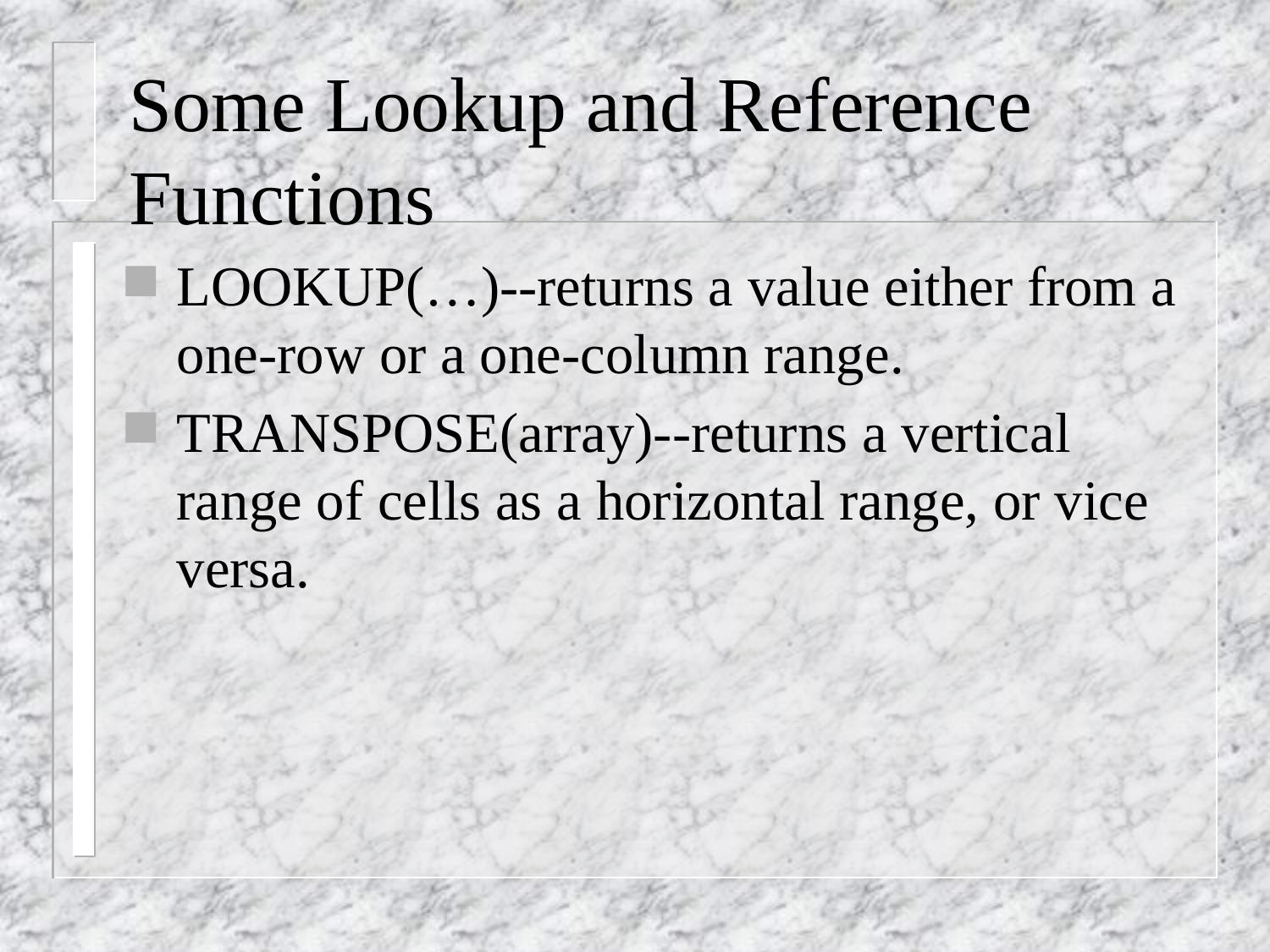

# Some Lookup and Reference Functions
LOOKUP(…)--returns a value either from a one-row or a one-column range.
TRANSPOSE(array)--returns a vertical range of cells as a horizontal range, or vice versa.